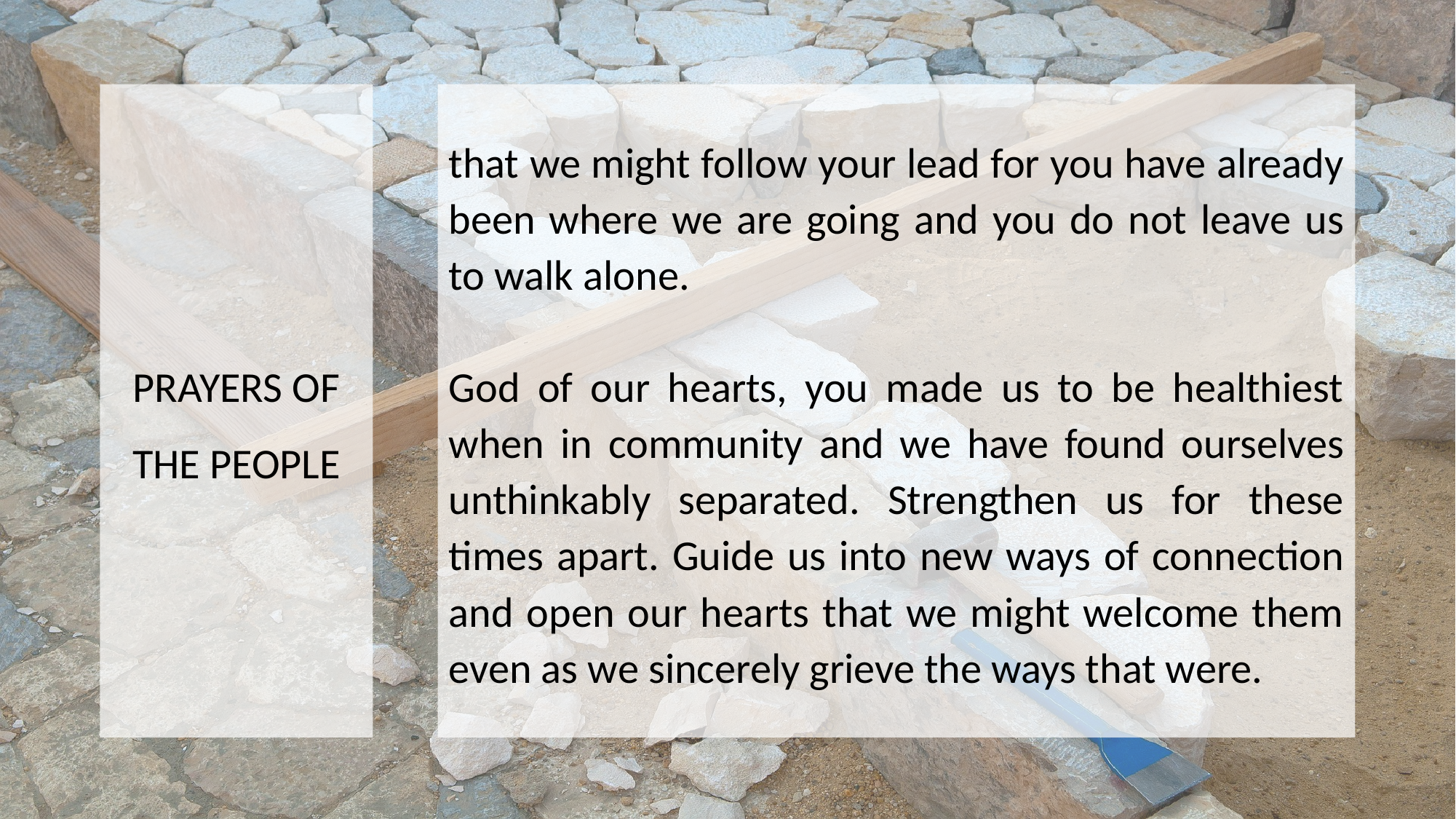

PRAYERS OF THE PEOPLE
that we might follow your lead for you have already been where we are going and you do not leave us to walk alone.

God of our hearts, you made us to be healthiest when in community and we have found ourselves unthinkably separated. Strengthen us for these times apart. Guide us into new ways of connection and open our hearts that we might welcome them even as we sincerely grieve the ways that were.